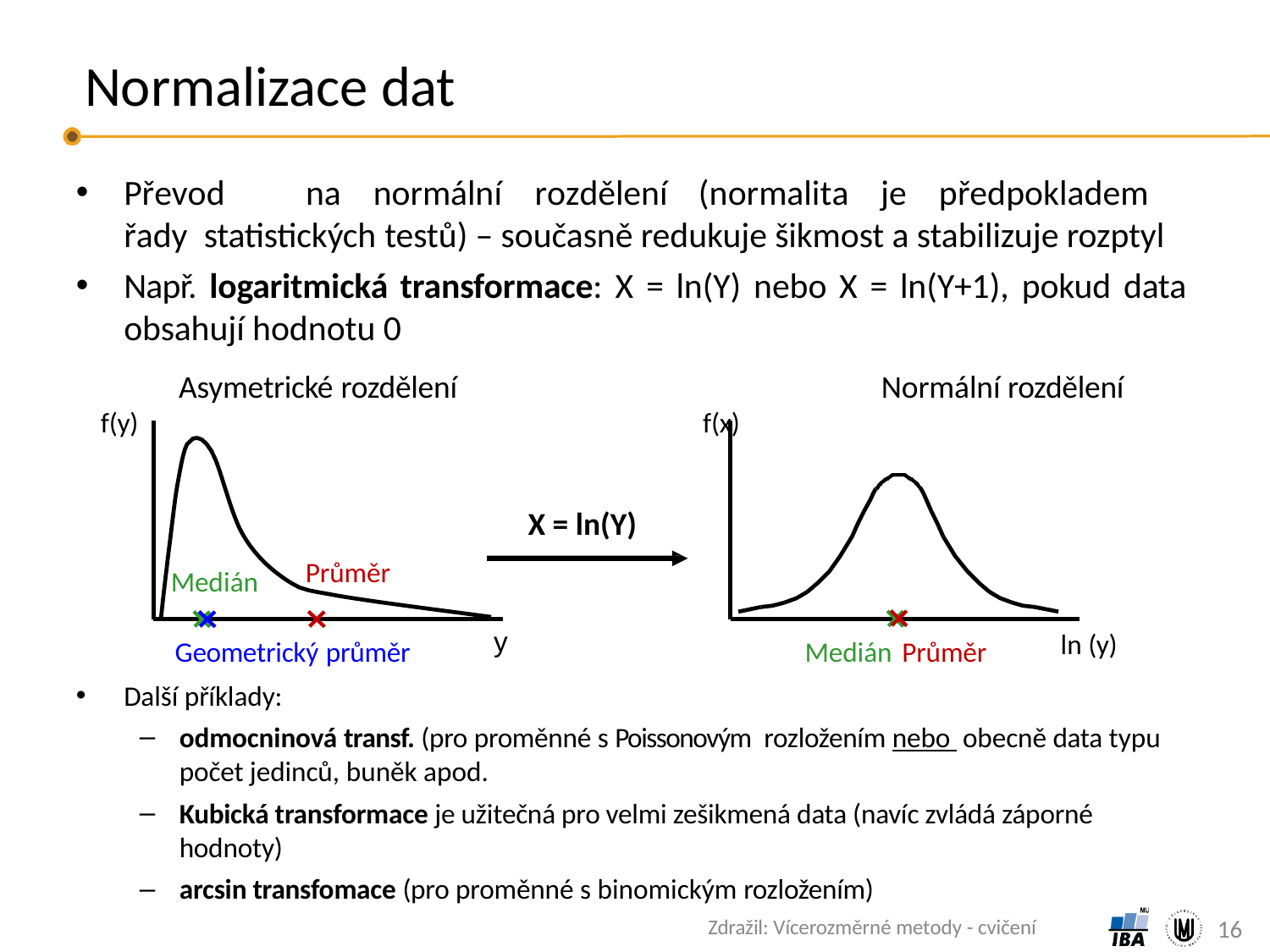

# Normalizace dat
Převod	na	normální	rozdělení	(normalita	je	předpokladem	řady  statistických testů) – současně redukuje šikmost a stabilizuje rozptyl
Např. logaritmická transformace: X = ln(Y) nebo X = ln(Y+1), pokud data
obsahují hodnotu 0
Asymetrické rozdělení	Normální rozdělení
f(y)	f(x)

X = ln(Y)

Průměr
Medián

y
ln (y)
Geometrický průměr	Medián Průměr
Další příklady:
odmocninová transf. (pro proměnné s Poissonovým rozložením nebo  obecně data typu počet jedinců, buněk apod.
Kubická transformace je užitečná pro velmi zešikmená data (navíc zvládá záporné hodnoty)
arcsin transfomace (pro proměnné s binomickým rozložením)
Zdražil: Vícerozměrné metody - cvičení
16